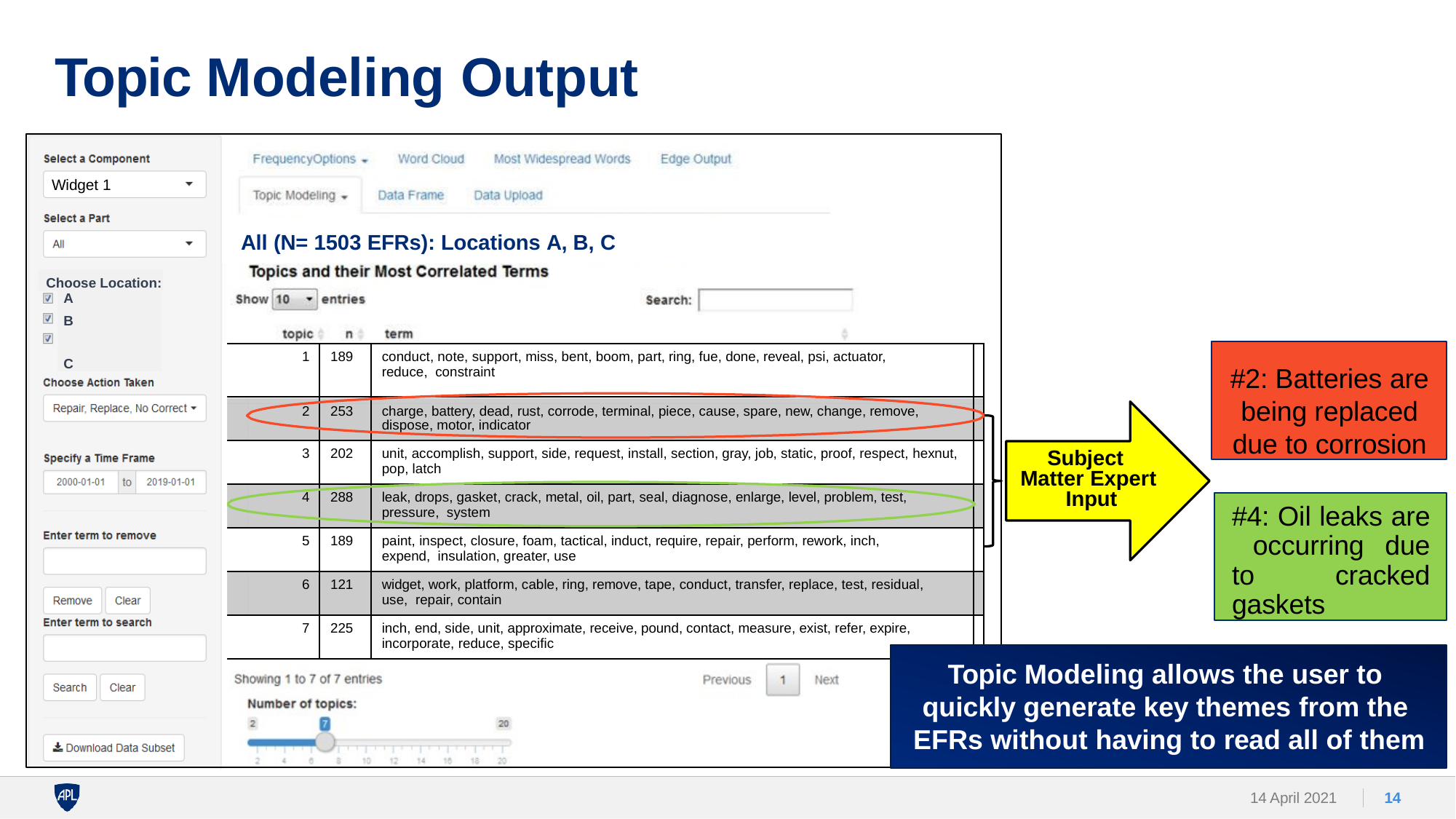

# Topic Modeling Output

Widget 1
Choose Location:
A
B  C

All (N= 1503 EFRs): Locations A, B, C

#2: Batteries are  being replaced  due to corrosion

|  |  | 1 | 189 | conduct, note, support, miss, bent, boom, part, ring, fue, done, reveal, psi, actuator, reduce, constraint |  |  |  |
| --- | --- | --- | --- | --- | --- | --- | --- |
|  |  |  |  |  |  |  |  |
|  |  | 2 | 253 | charge, battery, dead, rust, corrode, terminal, piece, cause, spare, new, change, remove, dispose, motor, indicator |  |  |  |
|  |  |  |  |  |  |  |  |
|  |  | 3 | 202 | unit, accomplish, support, side, request, install, section, gray, job, static, proof, respect, hexnut, pop, latch |  |  |  |
|  |  | 4 | 288 | leak, drops, gasket, crack, metal, oil, part, seal, diagnose, enlarge, level, problem, test, pressure, system |  |  |  |
|  |  | 5 | 189 | paint, inspect, closure, foam, tactical, induct, require, repair, perform, rework, inch, expend, insulation, greater, use |  |  |  |
|  |  | 6 | 121 | widget, work, platform, cable, ring, remove, tape, conduct, transfer, replace, test, residual, use, repair, contain |  |  |  |
|  |  | 7 | 225 | inch, end, side, unit, approximate, receive, pound, contact, measure, exist, refer, expire, incorporate, reduce, specific |  |  |  |

Subject  Matter Expert  Input

#4: Oil leaks are  occurring due to  cracked gaskets

Topic Modeling allows the user to  quickly generate key themes from the  EFRs without having to read all of them

14 April 2021
14